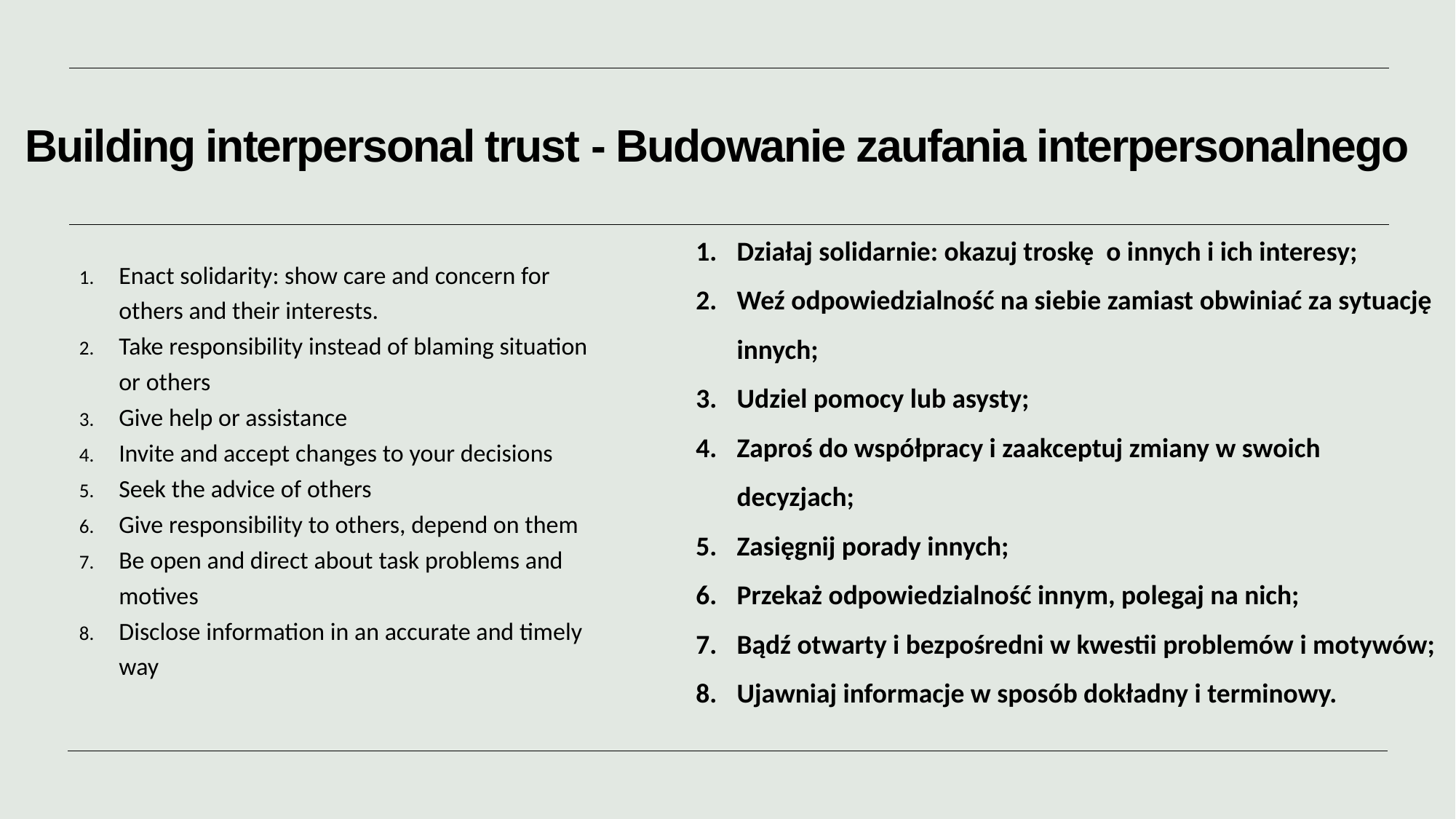

# Building interpersonal trust - Budowanie zaufania interpersonalnego
Działaj solidarnie: okazuj troskę  o innych i ich interesy;
Weź odpowiedzialność na siebie zamiast obwiniać za sytuację innych;
Udziel pomocy lub asysty;
Zaproś do współpracy i zaakceptuj zmiany w swoich decyzjach;
Zasięgnij porady innych;
Przekaż odpowiedzialność innym, polegaj na nich;
Bądź otwarty i bezpośredni w kwestii problemów i motywów;
Ujawniaj informacje w sposób dokładny i terminowy.
Enact solidarity: show care and concern for others and their interests.
Take responsibility instead of blaming situation or others
Give help or assistance
Invite and accept changes to your decisions
Seek the advice of others
Give responsibility to others, depend on them
Be open and direct about task problems and motives
Disclose information in an accurate and timely way